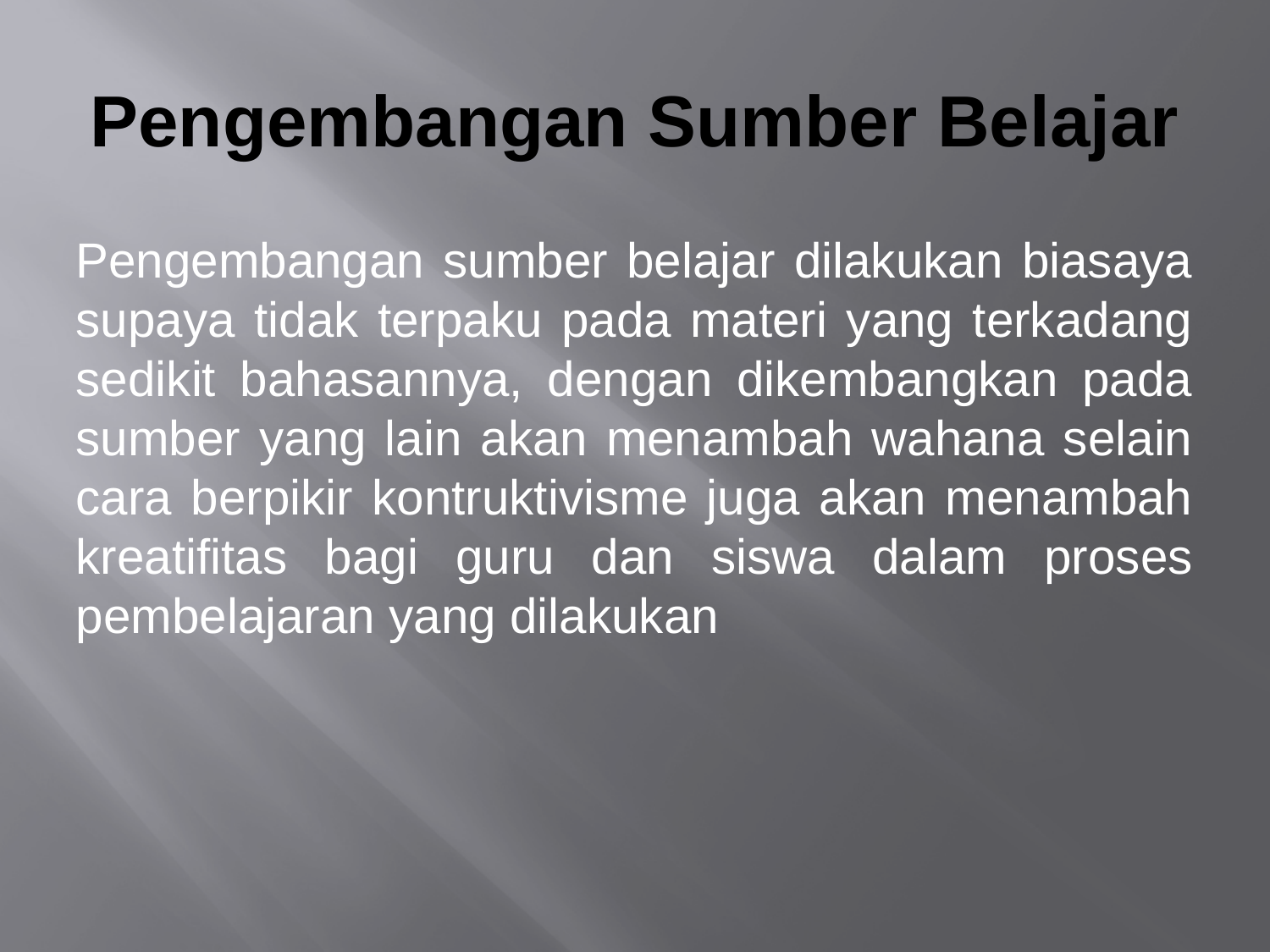

# Pengembangan Sumber Belajar
Pengembangan sumber belajar dilakukan biasaya supaya tidak terpaku pada materi yang terkadang sedikit bahasannya, dengan dikembangkan pada sumber yang lain akan menambah wahana selain cara berpikir kontruktivisme juga akan menambah kreatifitas bagi guru dan siswa dalam proses pembelajaran yang dilakukan